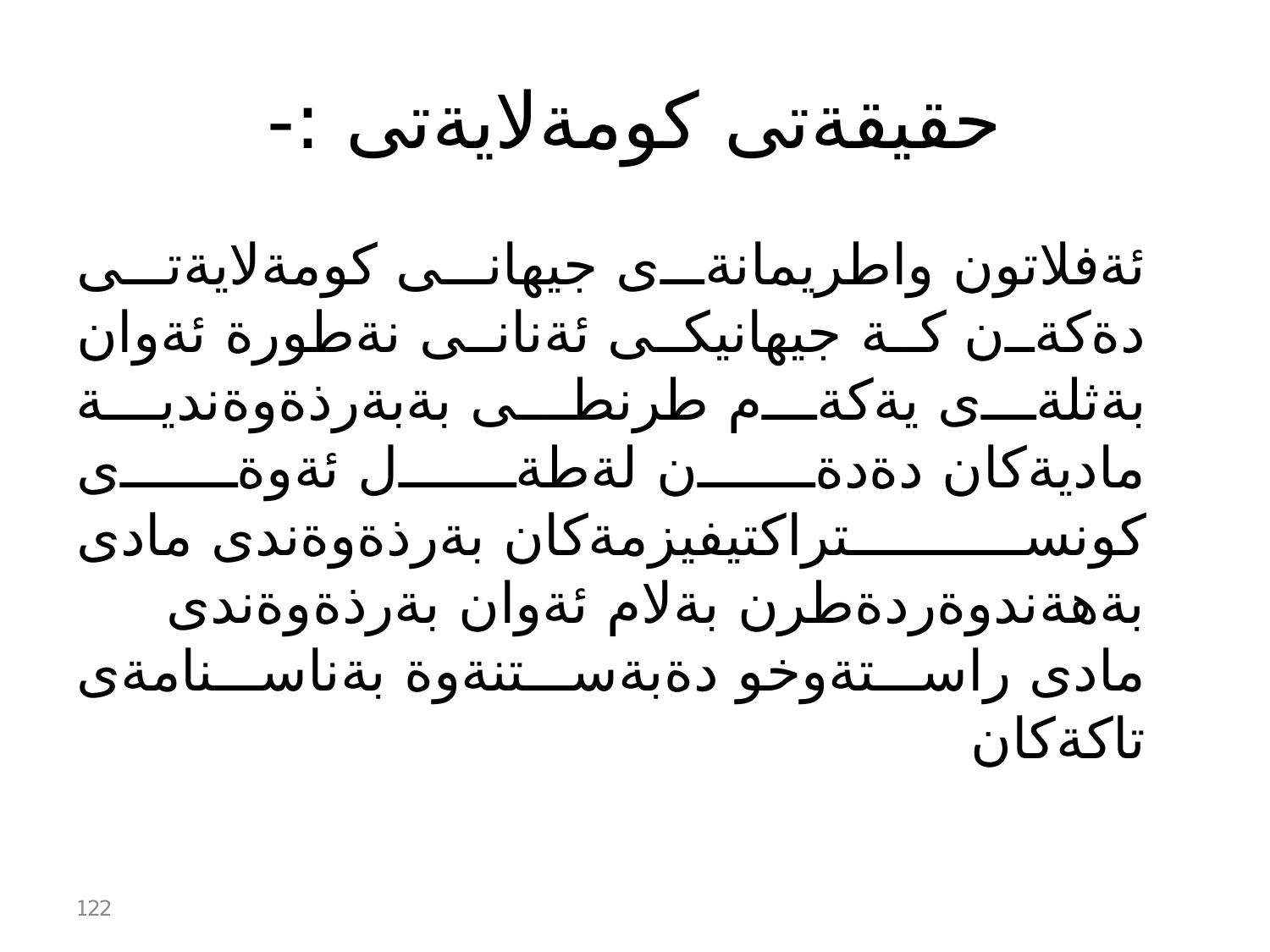

# حقيقةتى كومةلايةتى :-
ئةفلاتون واطريمانةى جيهانى كومةلايةتى دةكةن كة جيهانيكى ئةنانى نةطورة ئةوان بةثلةى يةكةم طرنطى بةبةرذةوةندية ماديةكان دةدةن لةطةل ئةوةى كونستراكتيفيزمةكان بةرذةوةندى مادى بةهةندوةردةطرن بةلام ئةوان بةرذةوةندى مادى راستةوخو دةبةستنةوة بةناسنامةى تاكةكان

122